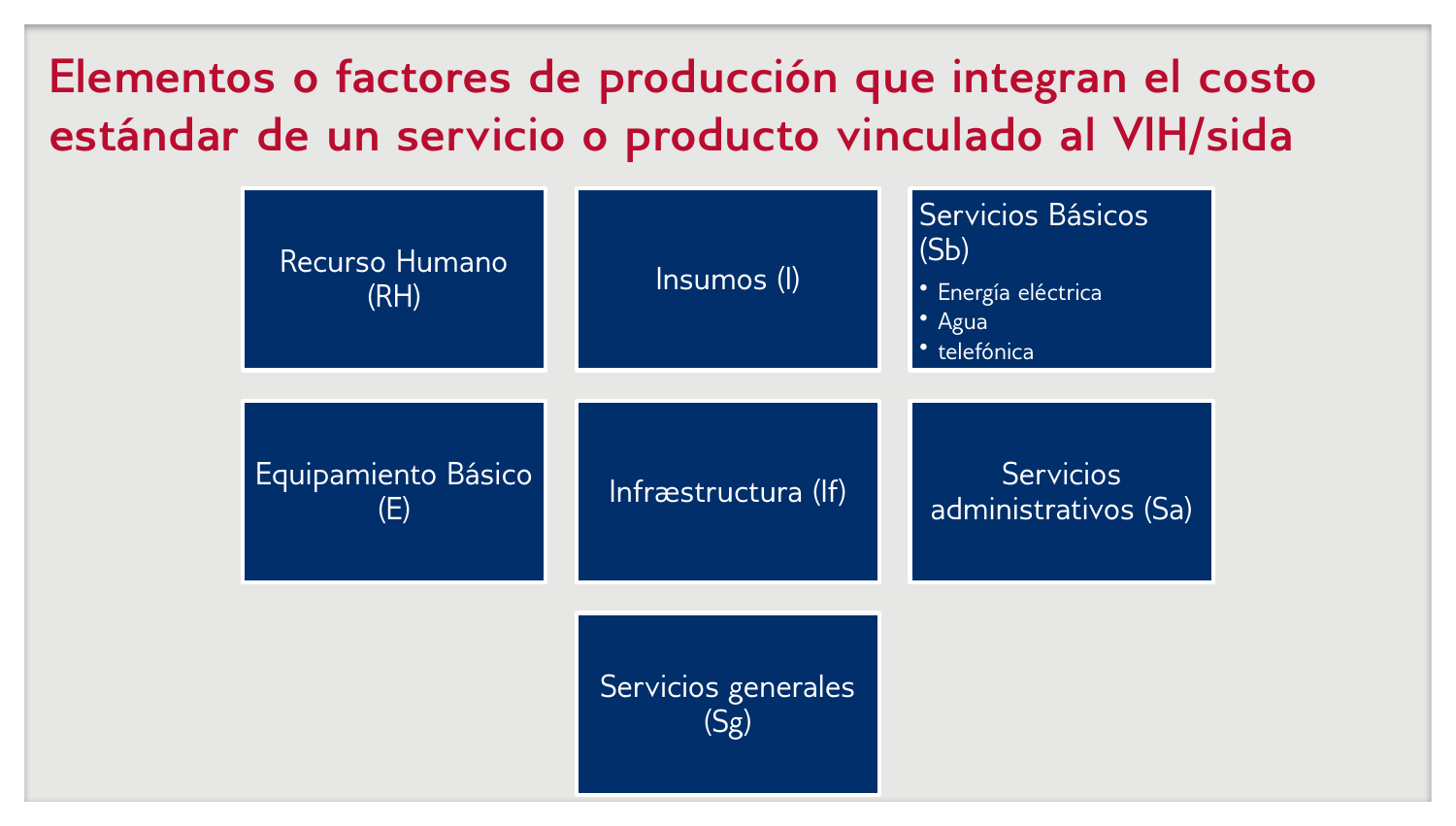

# Elementos o factores de producción que integran el costo estándar de un servicio o producto vinculado al VIH/sida
Recurso Humano (RH)
Insumos (I)
Servicios Básicos (Sb)
Energía eléctrica
Agua
telefónica
Equipamiento Básico (E)
Infraestructura (If)
Servicios administrativos (Sa)
Servicios generales (Sg)